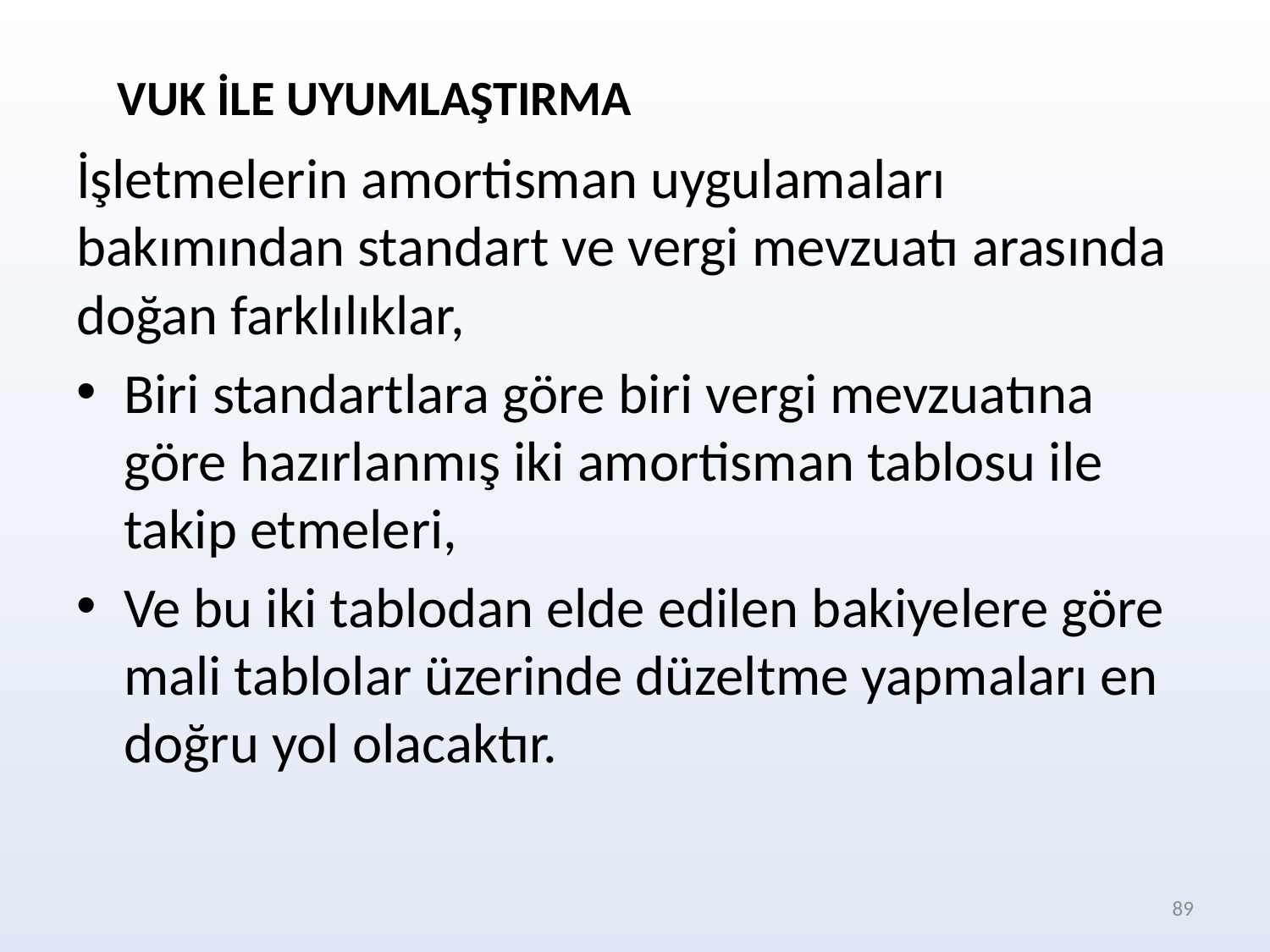

VUK İLE UYUMLAŞTIRMA
İşletmelerin amortisman uygulamaları bakımından standart ve vergi mevzuatı arasında doğan farklılıklar,
Biri standartlara göre biri vergi mevzuatına göre hazırlanmış iki amortisman tablosu ile takip etmeleri,
Ve bu iki tablodan elde edilen bakiyelere göre mali tablolar üzerinde düzeltme yapmaları en doğru yol olacaktır.

89